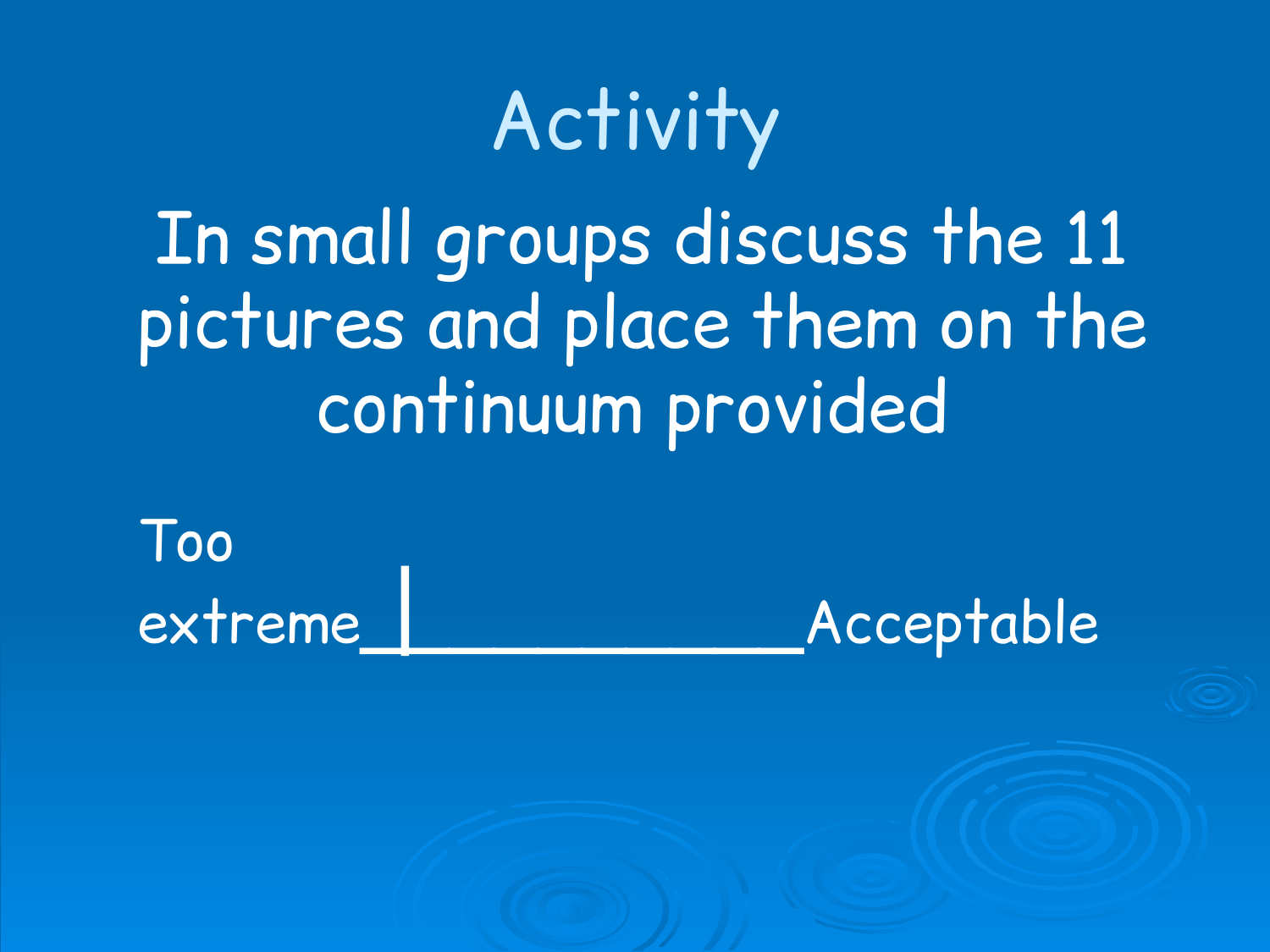

# Activity

In small groups discuss the 11 pictures and place them on the continuum provided

Too
extreme__________Acceptable